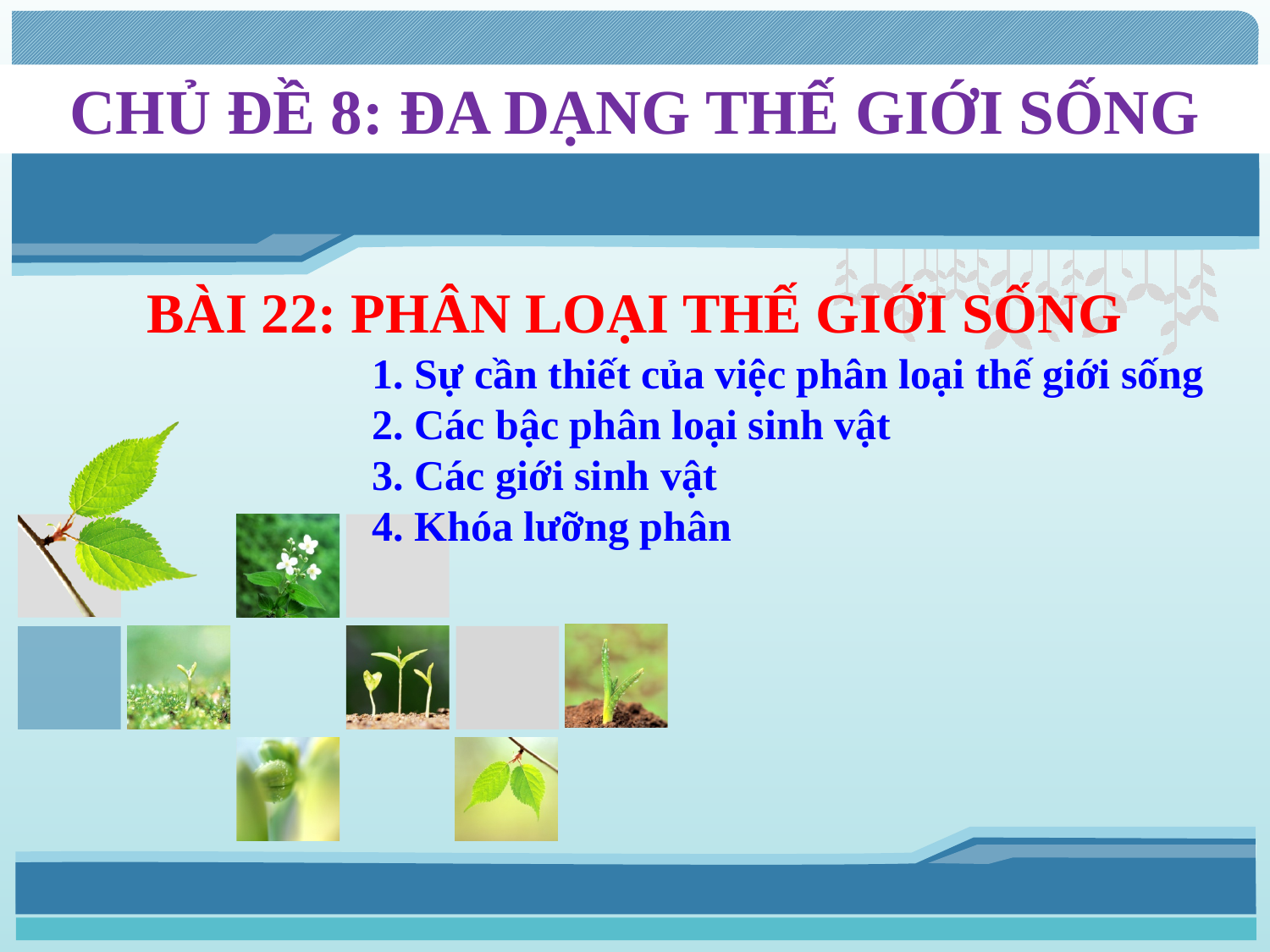

CHỦ ĐỀ 8: Đa dạng thẾ giới sống

Bài 22: phân loại thế giới sống
1. Sự cần thiết của việc phân loại thế giới sống
2. Các bậc phân loại sinh vật
3. Các giới sinh vật
4. Khóa lưỡng phân

www.themegallery.com